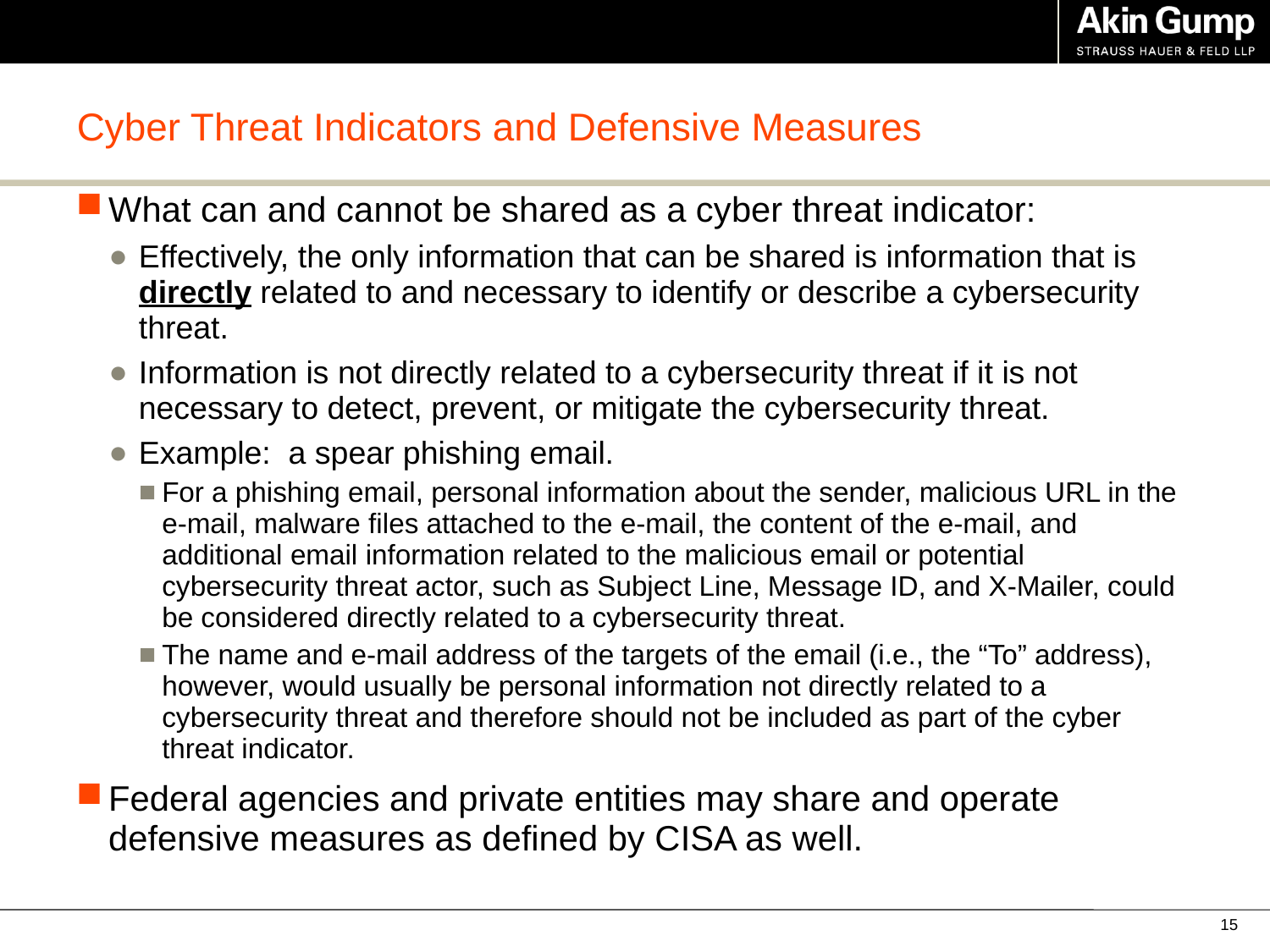

# Cyber Threat Indicators and Defensive Measures
What can and cannot be shared as a cyber threat indicator:
Effectively, the only information that can be shared is information that is directly related to and necessary to identify or describe a cybersecurity threat.
Information is not directly related to a cybersecurity threat if it is not necessary to detect, prevent, or mitigate the cybersecurity threat.
Example:  a spear phishing email.
For a phishing email, personal information about the sender, malicious URL in the e-mail, malware files attached to the e-mail, the content of the e-mail, and additional email information related to the malicious email or potential cybersecurity threat actor, such as Subject Line, Message ID, and X-Mailer, could be considered directly related to a cybersecurity threat.
The name and e-mail address of the targets of the email (i.e., the “To” address), however, would usually be personal information not directly related to a cybersecurity threat and therefore should not be included as part of the cyber threat indicator.
Federal agencies and private entities may share and operate defensive measures as defined by CISA as well.
15